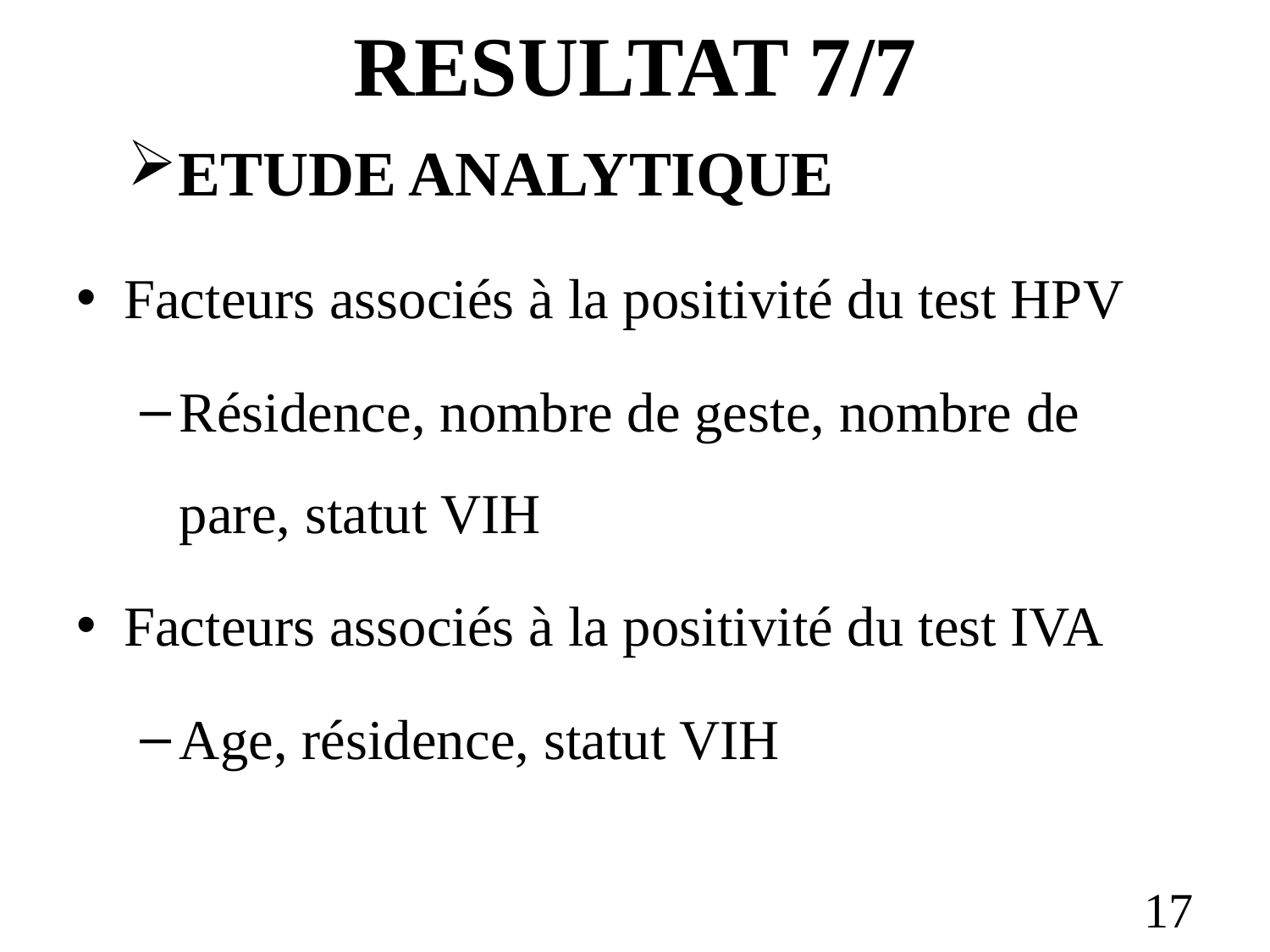

# RESULTAT 7/7
ETUDE ANALYTIQUE
Facteurs associés à la positivité du test HPV
Résidence, nombre de geste, nombre de pare, statut VIH
Facteurs associés à la positivité du test IVA
Age, résidence, statut VIH
17